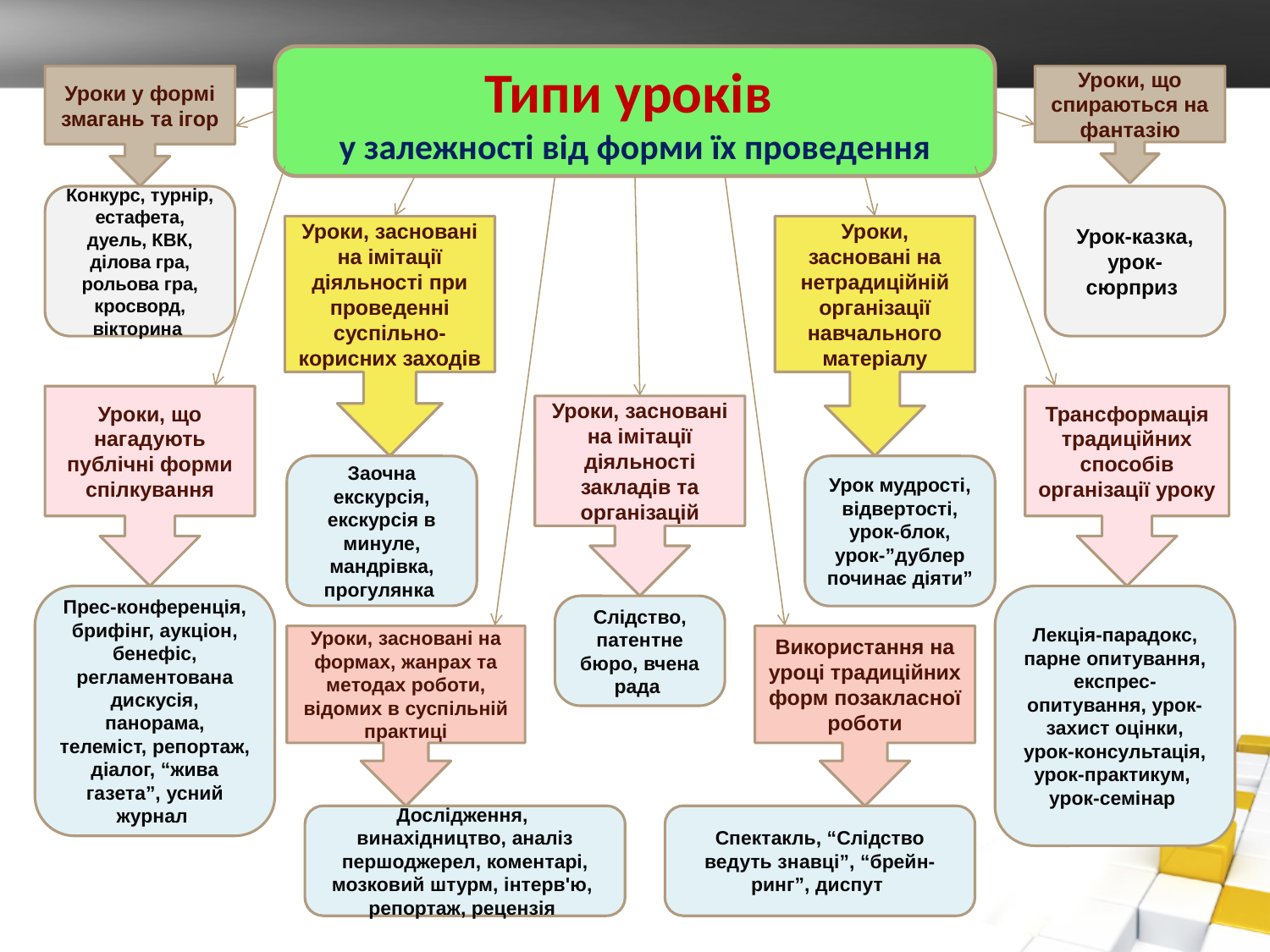

Типи уроків
у залежності від форми їх проведення
Уроки у формі змагань та ігор
Уроки, що спираються на фантазію
Конкурс, турнір, естафета, дуель, КВК, ділова гра, рольова гра, кросворд, вікторина
Урок-казка, урок-сюрприз
Уроки, засновані на імітації діяльності при проведенні суспільно-корисних заходів
Уроки, засновані на нетрадиційній організації навчального матеріалу
Уроки, що нагадують публічні форми спілкування
Трансформація традиційних способів організації уроку
Уроки, засновані на імітації діяльності закладів та організацій
Заочна екскурсія, екскурсія в минуле, мандрівка, прогулянка
Урок мудрості, відвертості, урок-блок, урок-”дублер починає діяти”
Лекція-парадокс, парне опитування, експрес-опитування, урок-захист оцінки, урок-консультація, урок-практикум,
урок-семінар
Прес-конференція, брифінг, аукціон, бенефіс, регламентована дискусія, панорама, телеміст, репортаж, діалог, “жива газета”, усний журнал
Слідство, патентне бюро, вчена рада
Уроки, засновані на формах, жанрах та методах роботи, відомих в суспільній практиці
Використання на уроці традиційних форм позакласної роботи
Дослідження,  винахідництво, аналіз першоджерел, коментарі, мозковий штурм, інтерв'ю,  репортаж, рецензія
Спектакль, “Слідство ведуть знавці”, “брейн-ринг”, диспут